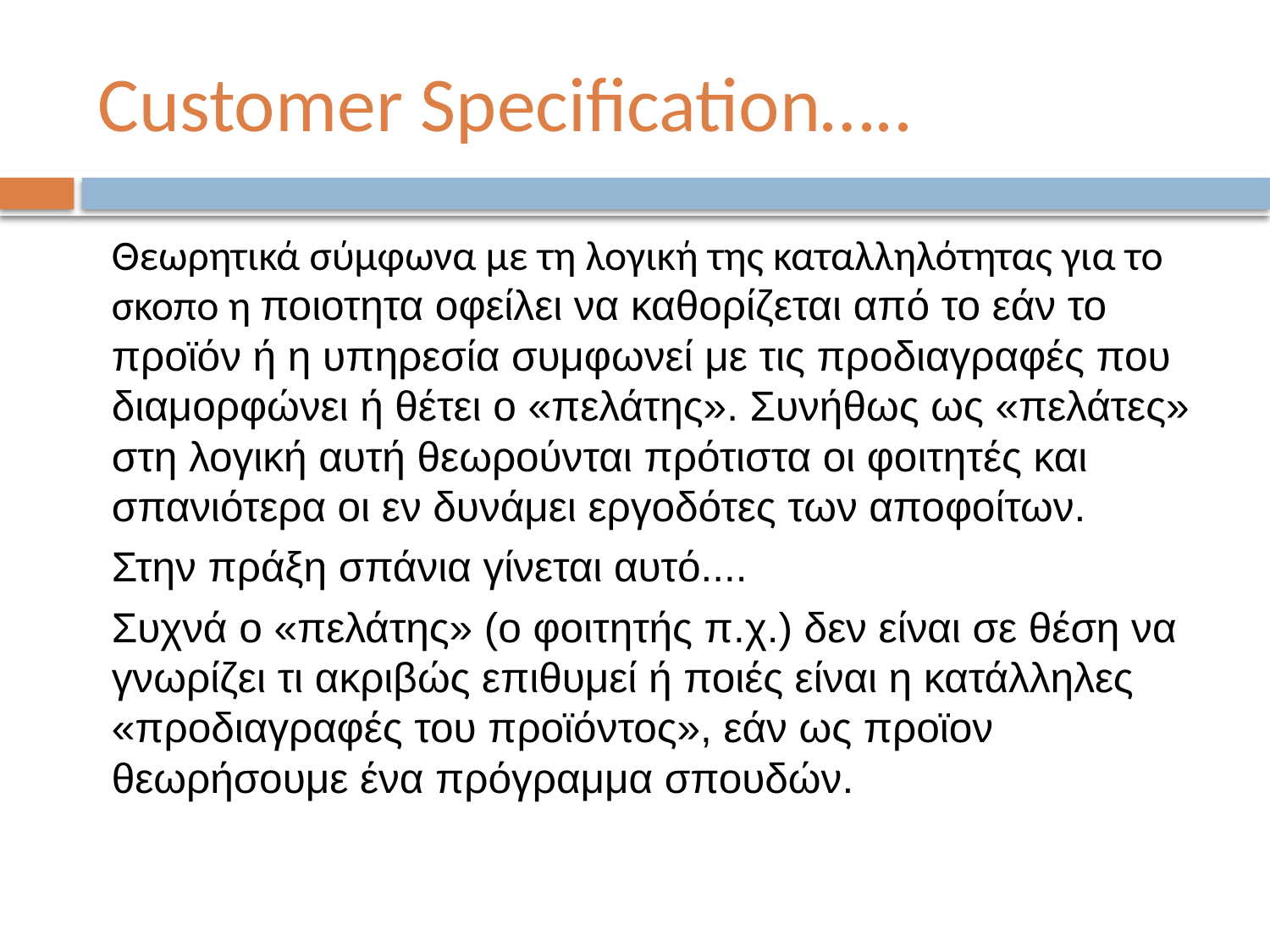

# Customer Specification…..
Θεωρητικά σύμφωνα με τη λογική της καταλληλότητας για το σκοπο η ποιοτητα οφείλει να καθορίζεται από το εάν το προϊόν ή η υπηρεσία συμφωνεί με τις προδιαγραφές που διαμορφώνει ή θέτει ο «πελάτης». Συνήθως ως «πελάτες» στη λογική αυτή θεωρούνται πρότιστα οι φοιτητές και σπανιότερα οι εν δυνάμει εργοδότες των αποφοίτων.
Στην πράξη σπάνια γίνεται αυτό....
Συχνά ο «πελάτης» (ο φοιτητής π.χ.) δεν είναι σε θέση να γνωρίζει τι ακριβώς επιθυμεί ή ποιές είναι η κατάλληλες «προδιαγραφές του προϊόντος», εάν ως προϊον θεωρήσουμε ένα πρόγραμμα σπουδών.